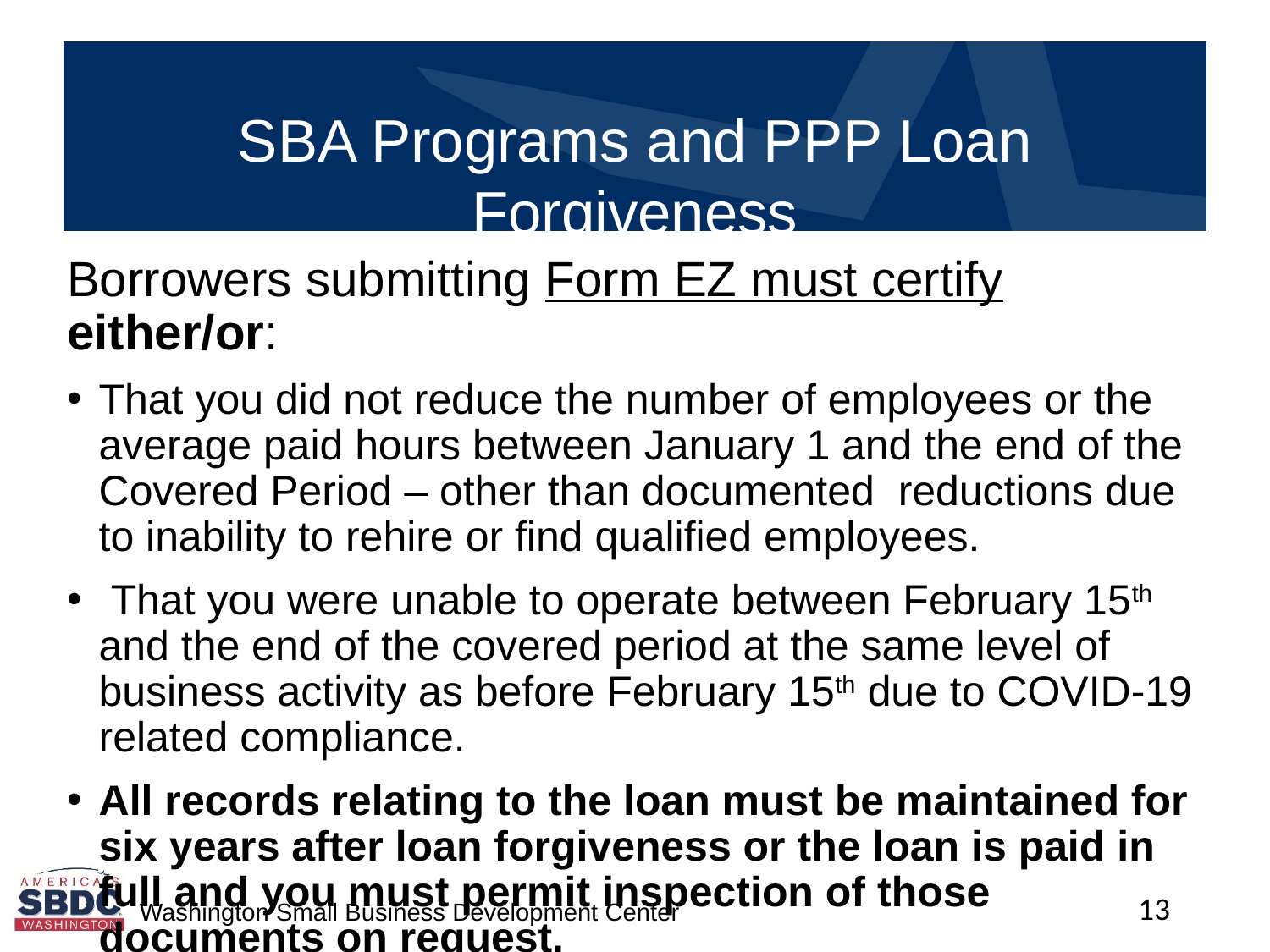

Borrowers submitting Form EZ must certify either/or:
That you did not reduce the number of employees or the average paid hours between January 1 and the end of the Covered Period – other than documented  reductions due to inability to rehire or find qualified employees.
 That you were unable to operate between February 15th and the end of the covered period at the same level of business activity as before February 15th due to COVID-19 related compliance.
All records relating to the loan must be maintained for six years after loan forgiveness or the loan is paid in full and you must permit inspection of those documents on request.

13